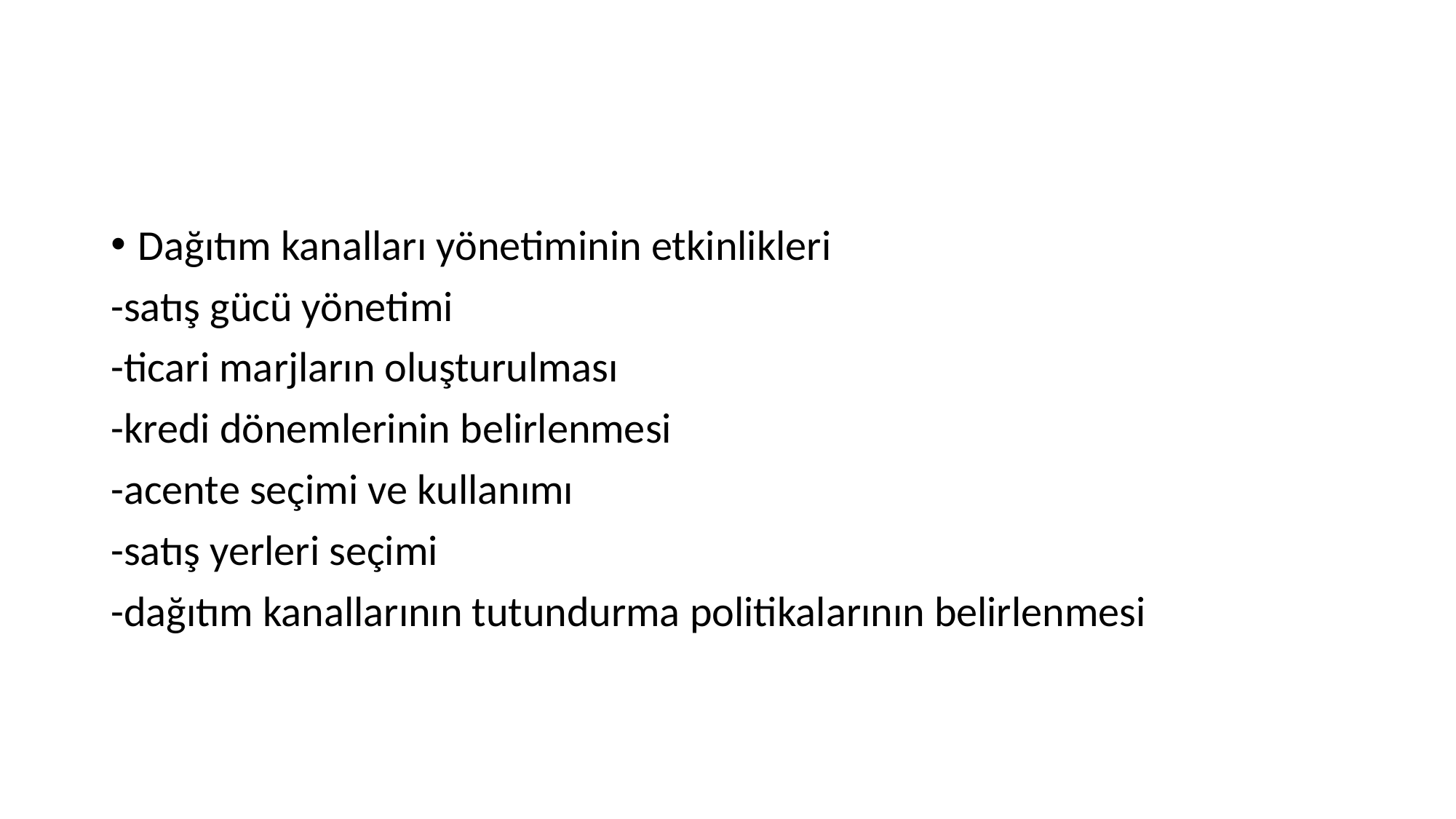

#
Dağıtım kanalları yönetiminin etkinlikleri
-satış gücü yönetimi
-ticari marjların oluşturulması
-kredi dönemlerinin belirlenmesi
-acente seçimi ve kullanımı
-satış yerleri seçimi
-dağıtım kanallarının tutundurma politikalarının belirlenmesi